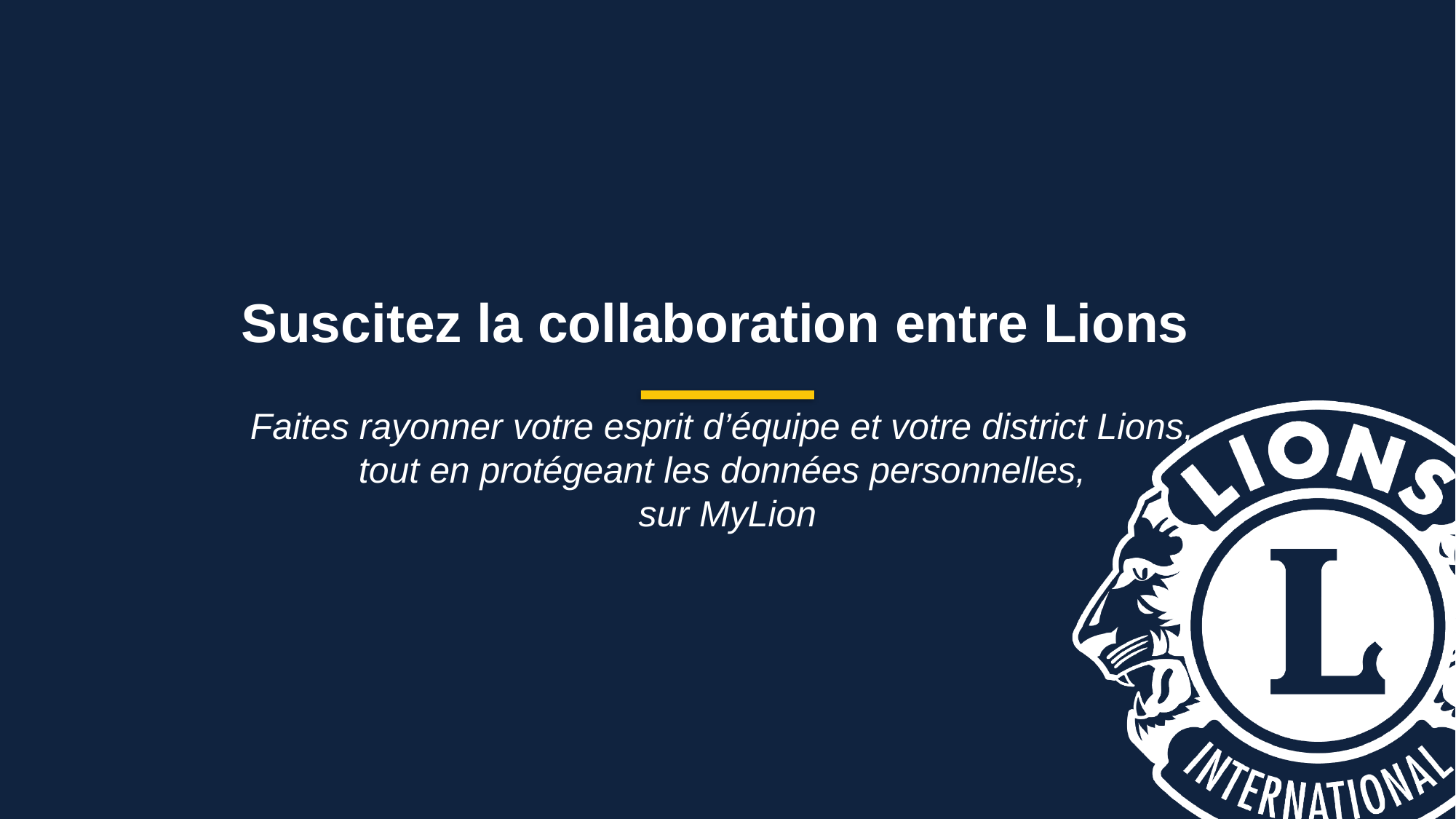

Suscitez la collaboration entre Lions

Faites rayonner votre esprit d’équipe et votre district Lions,
tout en protégeant les données personnelles,
sur MyLion